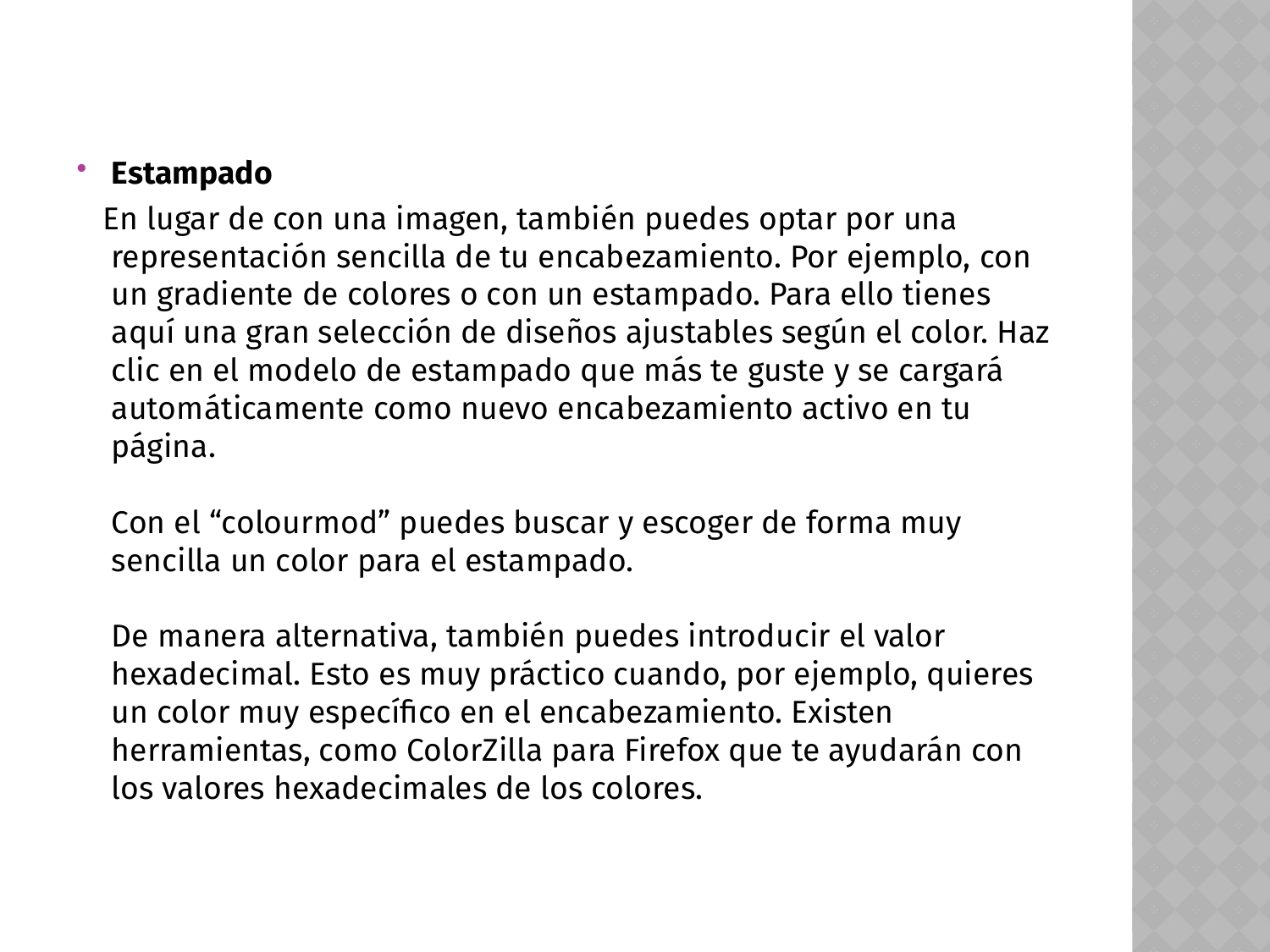

Estampado
   En lugar de con una imagen, también puedes optar por una representación sencilla de tu encabezamiento. Por ejemplo, con un gradiente de colores o con un estampado. Para ello tienes aquí una gran selección de diseños ajustables según el color. Haz clic en el modelo de estampado que más te guste y se cargará automáticamente como nuevo encabezamiento activo en tu página.
Con el “colourmod” puedes buscar y escoger de forma muy sencilla un color para el estampado.
De manera alternativa, también puedes introducir el valor hexadecimal. Esto es muy práctico cuando, por ejemplo, quieres un color muy específico en el encabezamiento. Existen herramientas, como ColorZilla para Firefox que te ayudarán con los valores hexadecimales de los colores.